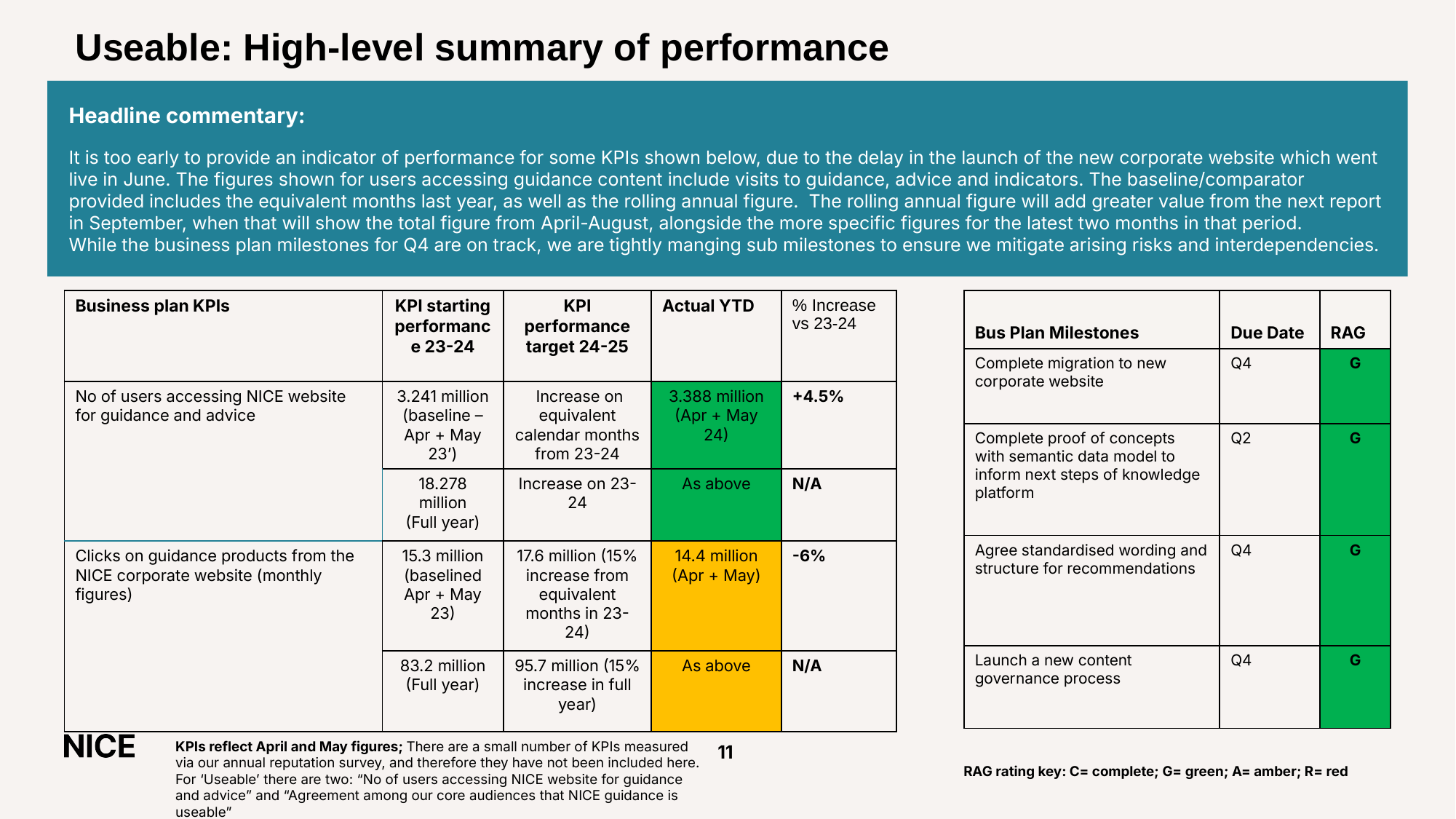

# Useable: High-level summary of performance
Headline commentary:
It is too early to provide an indicator of performance for some KPIs shown below, due to the delay in the launch of the new corporate website which went live in June. The figures shown for users accessing guidance content include visits to guidance, advice and indicators. The baseline/comparator provided includes the equivalent months last year, as well as the rolling annual figure.  The rolling annual figure will add greater value from the next report in September, when that will show the total figure from April-August, alongside the more specific figures for the latest two months in that period.
While the business plan milestones for Q4 are on track, we are tightly manging sub milestones to ensure we mitigate arising risks and interdependencies.
| Business plan KPIs | KPI starting performance 23-24 | KPI performance target 24-25 | Actual YTD | % Increase vs 23-24 |
| --- | --- | --- | --- | --- |
| No of users accessing NICE website for guidance and advice | 3.241 million (baseline – Apr + May 23’) | Increase on equivalent calendar months from 23-24 | 3.388 million (Apr + May 24) | +4.5% |
|  | 18.278 million (Full year) | Increase on 23-24 | As above | N/A |
| Clicks on guidance products from the NICE corporate website (monthly figures) | 15.3 million (baselined Apr + May 23) | 17.6 million (15% increase from equivalent months in 23-24) | 14.4 million (Apr + May) | -6% |
|  | 83.2 million (Full year) | 95.7 million (15% increase in full year) | As above | N/A |
| Bus Plan Milestones | Due Date | RAG |
| --- | --- | --- |
| Complete migration to new corporate website | Q4 | G |
| Complete proof of concepts with semantic data model to inform next steps of knowledge platform | Q2 | G |
| Agree standardised wording and structure for recommendations | Q4 | G |
| Launch a new content governance process | Q4 | G |
KPIs reflect April and May figures; There are a small number of KPIs measured via our annual reputation survey, and therefore they have not been included here. For ‘Useable’ there are two: “No of users accessing NICE website for guidance and advice” and “Agreement among our core audiences that NICE guidance is useable”
RAG rating key: C= complete; G= green; A= amber; R= red